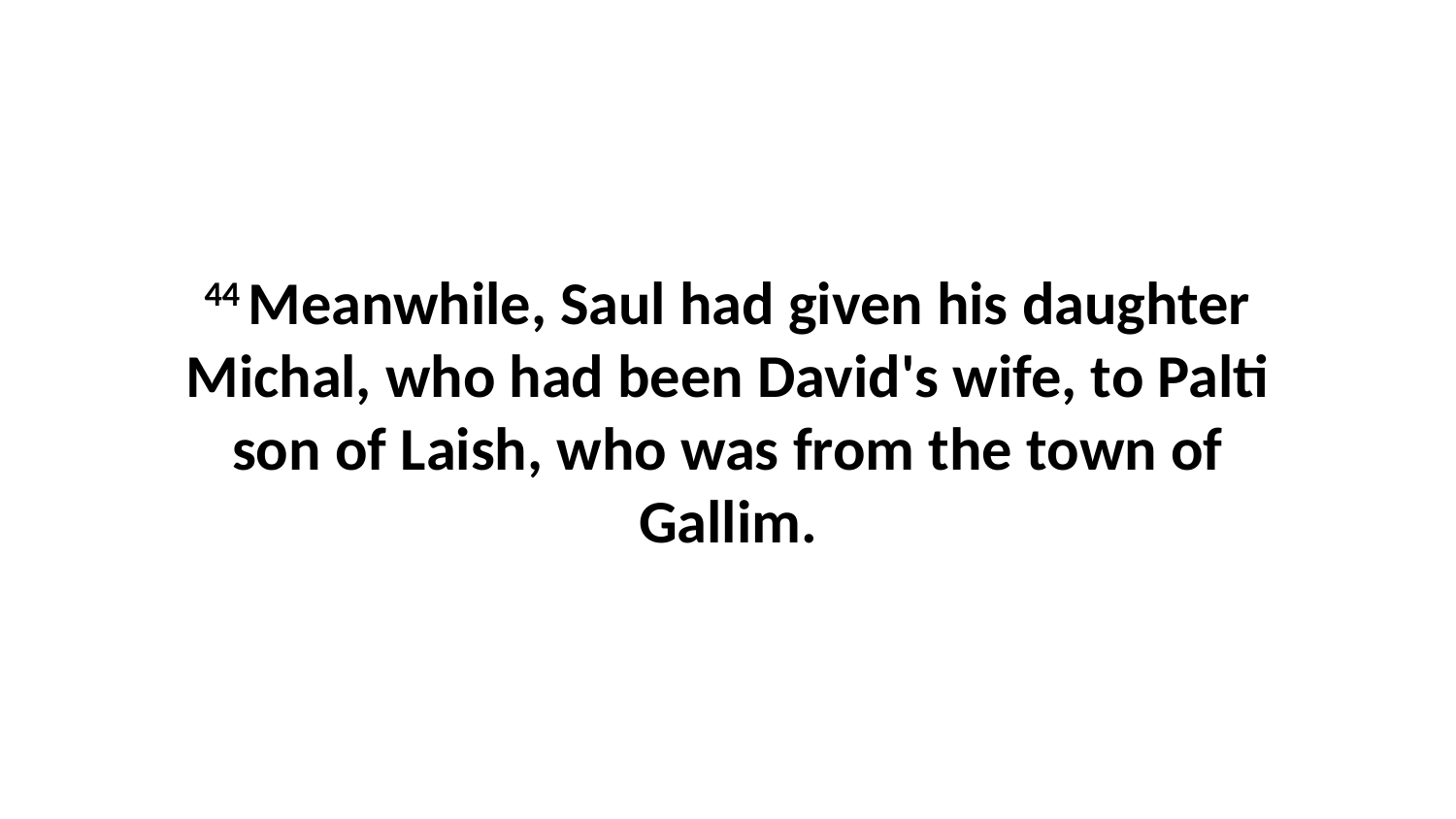

44 Meanwhile, Saul had given his daughter Michal, who had been David's wife, to Palti son of Laish, who was from the town of Gallim.